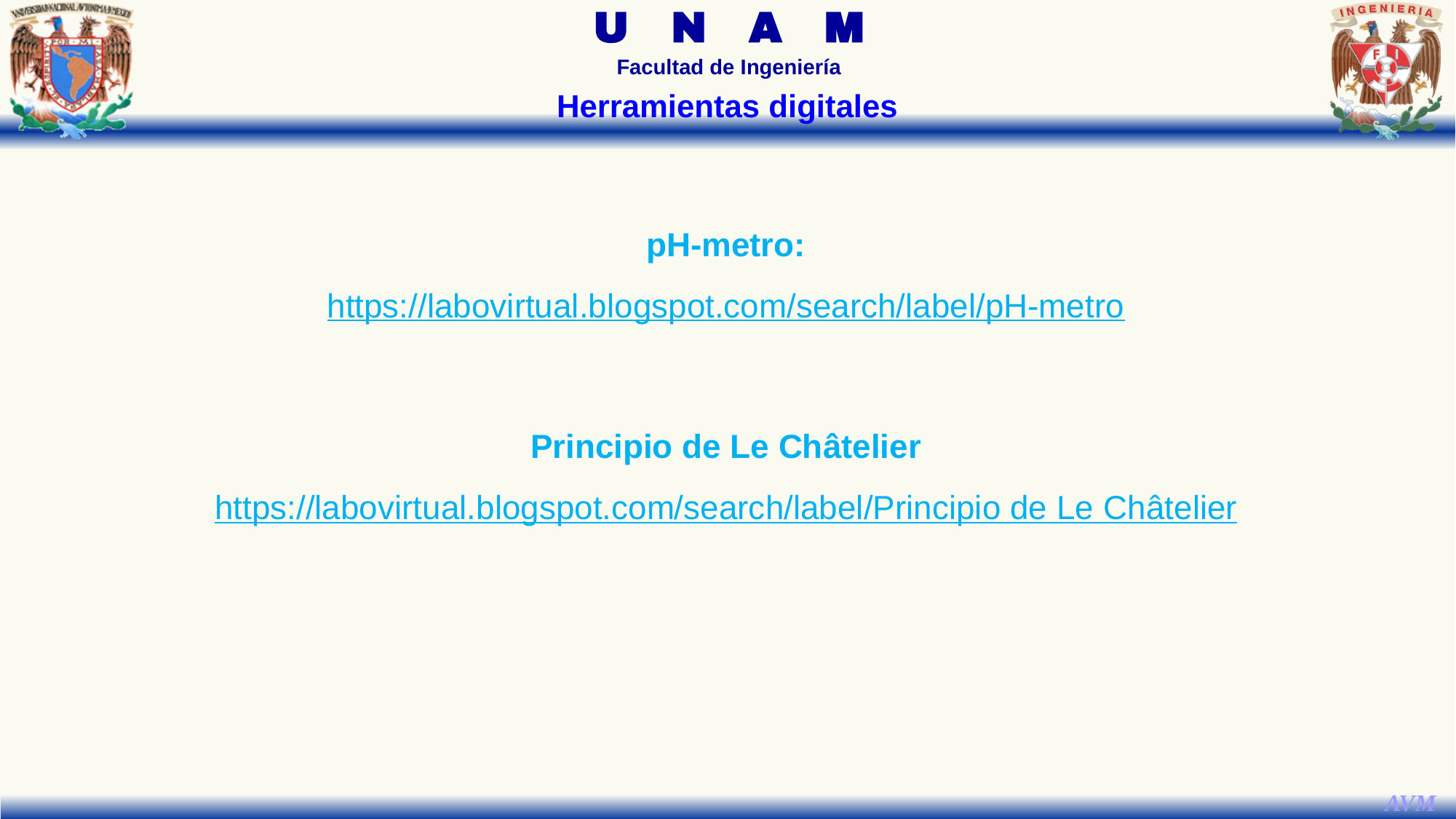

Herramientas digitales
pH-metro:
https://labovirtual.blogspot.com/search/label/pH-metro
Principio de Le Châtelier
https://labovirtual.blogspot.com/search/label/Principio de Le Châtelier